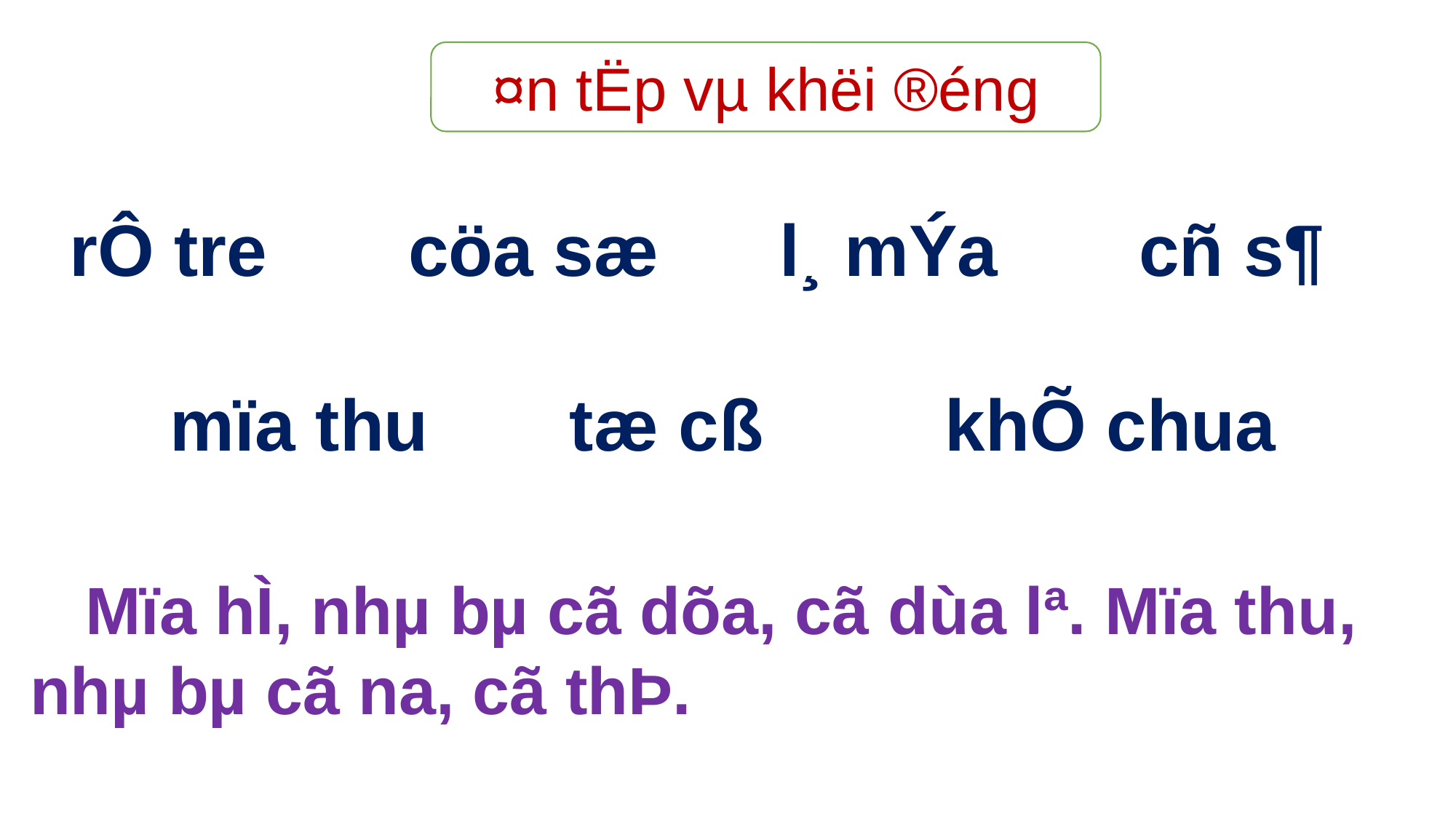

¤n tËp vµ khëi ®éng
 rÔ tre       cöa sæ      l¸ mÝa       cñ s¶

      mïa thu       tæ cß         khÕ chua

   Mïa hÌ, nhµ bµ cã dõa, cã dùa lª. Mïa thu, nhµ bµ cã na, cã thÞ.